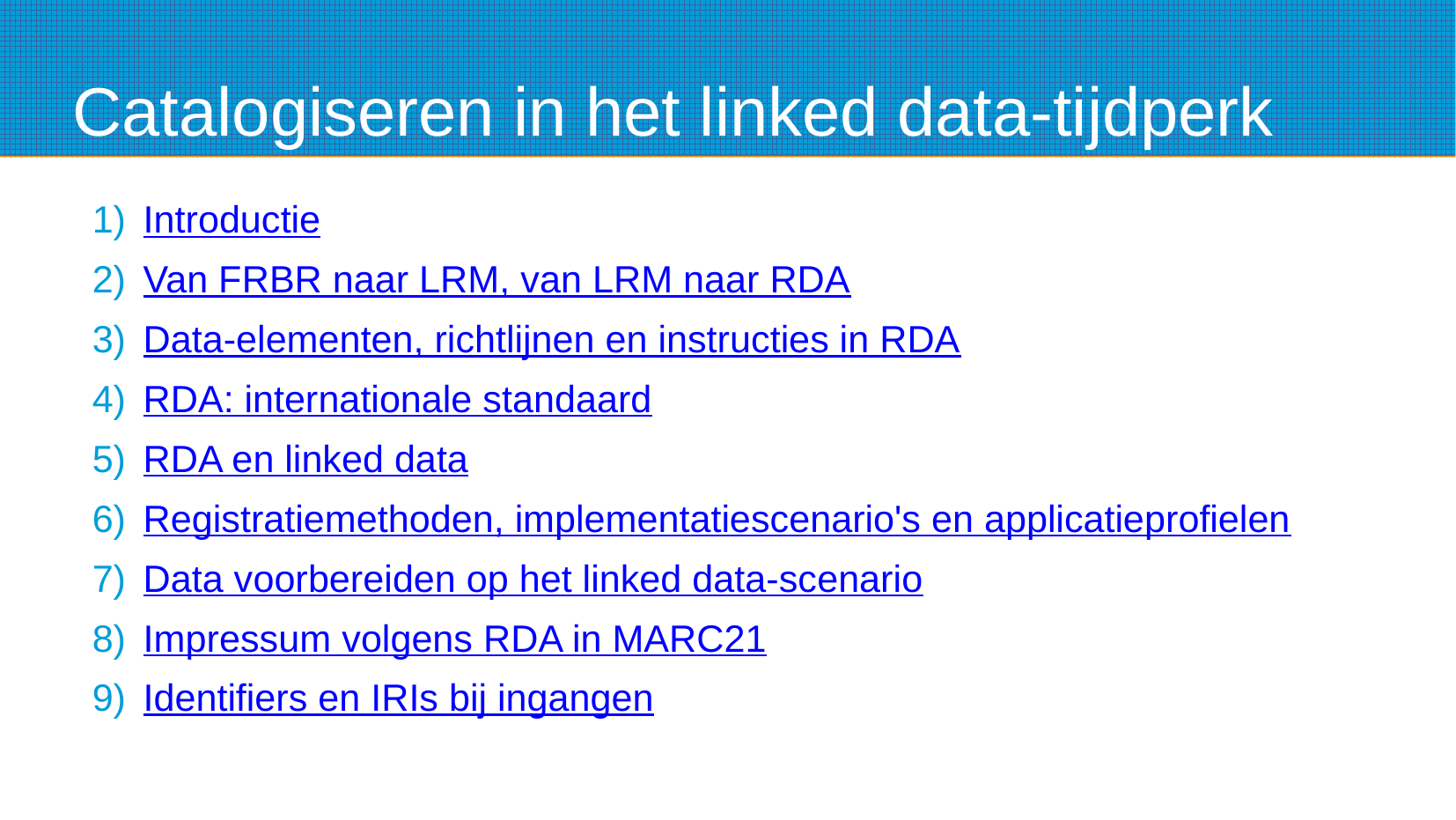

Catalogiseren in het linked data-tijdperk
Introductie
Van FRBR naar LRM, van LRM naar RDA
Data-elementen, richtlijnen en instructies in RDA
RDA: internationale standaard
RDA en linked data
Registratiemethoden, implementatiescenario's en applicatieprofielen
Data voorbereiden op het linked data-scenario
Impressum volgens RDA in MARC21
Identifiers en IRIs bij ingangen